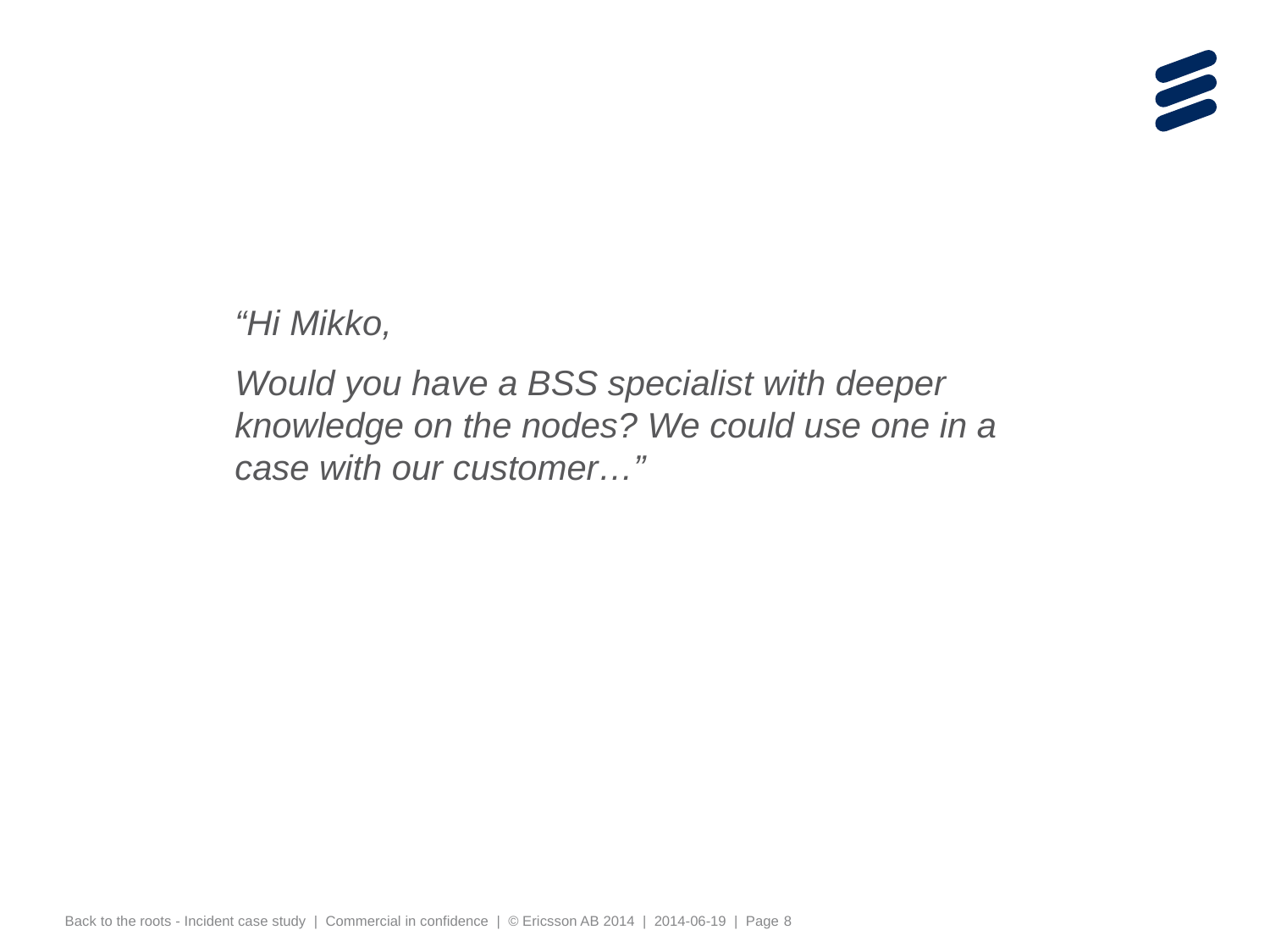

#
“Hi Mikko,
Would you have a BSS specialist with deeper knowledge on the nodes? We could use one in a case with our customer…”